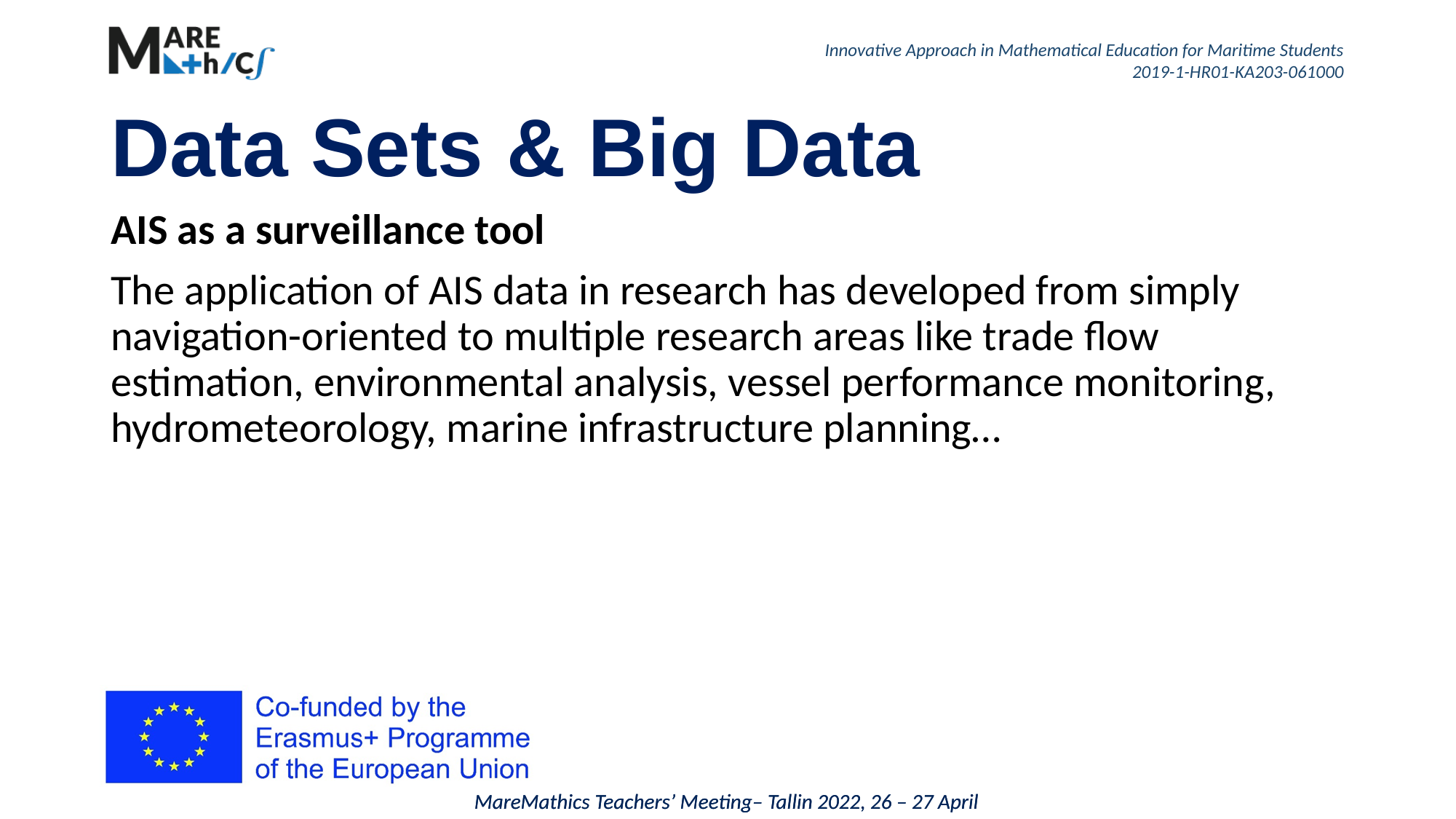

# Data Sets & Big Data
AIS as a surveillance tool
The application of AIS data in research has developed from simply navigation-oriented to multiple research areas like trade flow estimation, environmental analysis, vessel performance monitoring, hydrometeorology, marine infrastructure planning…